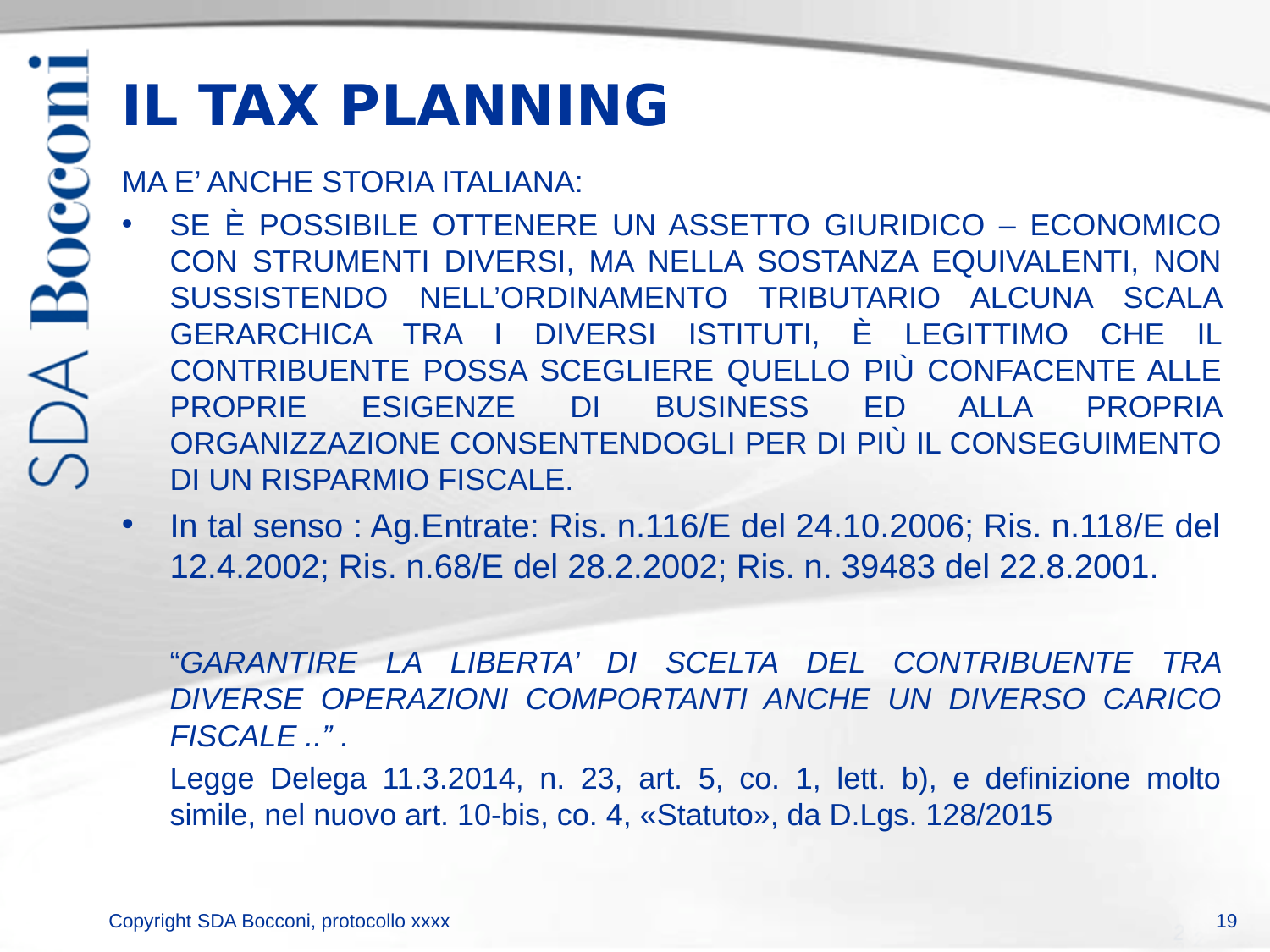

# IL TAX PLANNING
Ma e’ anche storia italiana:
Se è possibile ottenere un assetto giuridico – economico con strumenti diversi, ma nella sostanza equivalenti, non sussistendo nell’ordinamento tributario alcuna scala gerarchica tra i diversi istituti, è legittimo che il contribuente possa scegliere quello più confacente alle proprie esigenze di business ed alla propria organizzazione consentendogli per di più il conseguimento di un risparmio fiscale.
In tal senso : Ag.Entrate: Ris. n.116/E del 24.10.2006; Ris. n.118/E del 12.4.2002; Ris. n.68/E del 28.2.2002; Ris. n. 39483 del 22.8.2001.

	“Garantire la liberta’ di scelta del contribuente tra diverse operazioni comportanti anche un diverso carico fiscale ..” .
	Legge Delega 11.3.2014, n. 23, art. 5, co. 1, lett. b), e definizione molto simile, nel nuovo art. 10-bis, co. 4, «Statuto», da D.Lgs. 128/2015
19